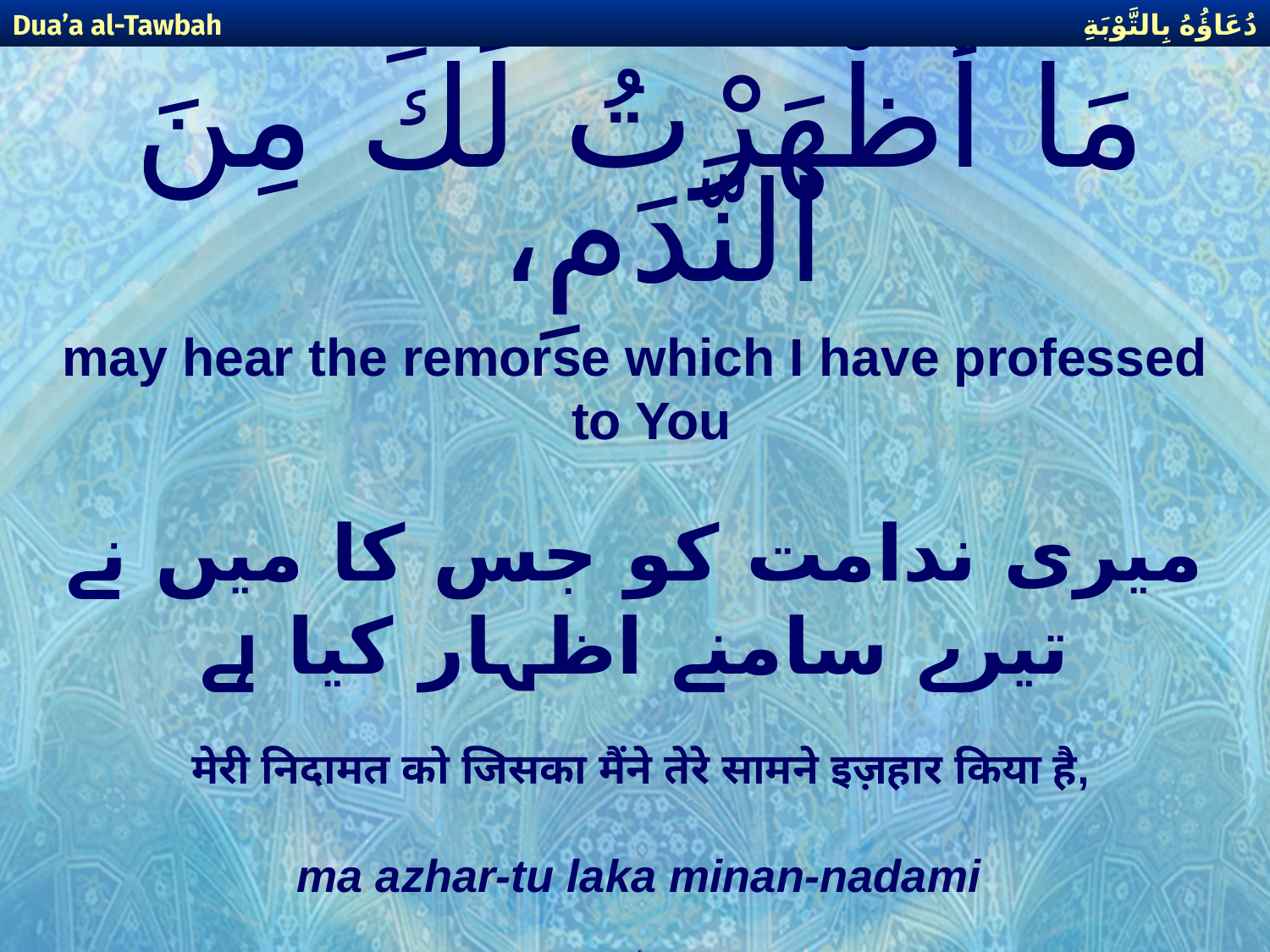

دُعَاؤُهُ بِالتَّوْبَةِ
Dua’a al-Tawbah
# مَا أَظْهَرْتُ لَكَ مِنَ النَّدَمِ،
may hear the remorse which I have professed to You
میری ندامت کو جس کا میں نے تیرے سامنے اظہار کیا ہے
मेरी निदामत को जिसका मैंने तेरे सामने इज़हार किया है,
ma azhar-tu laka minan-nadami